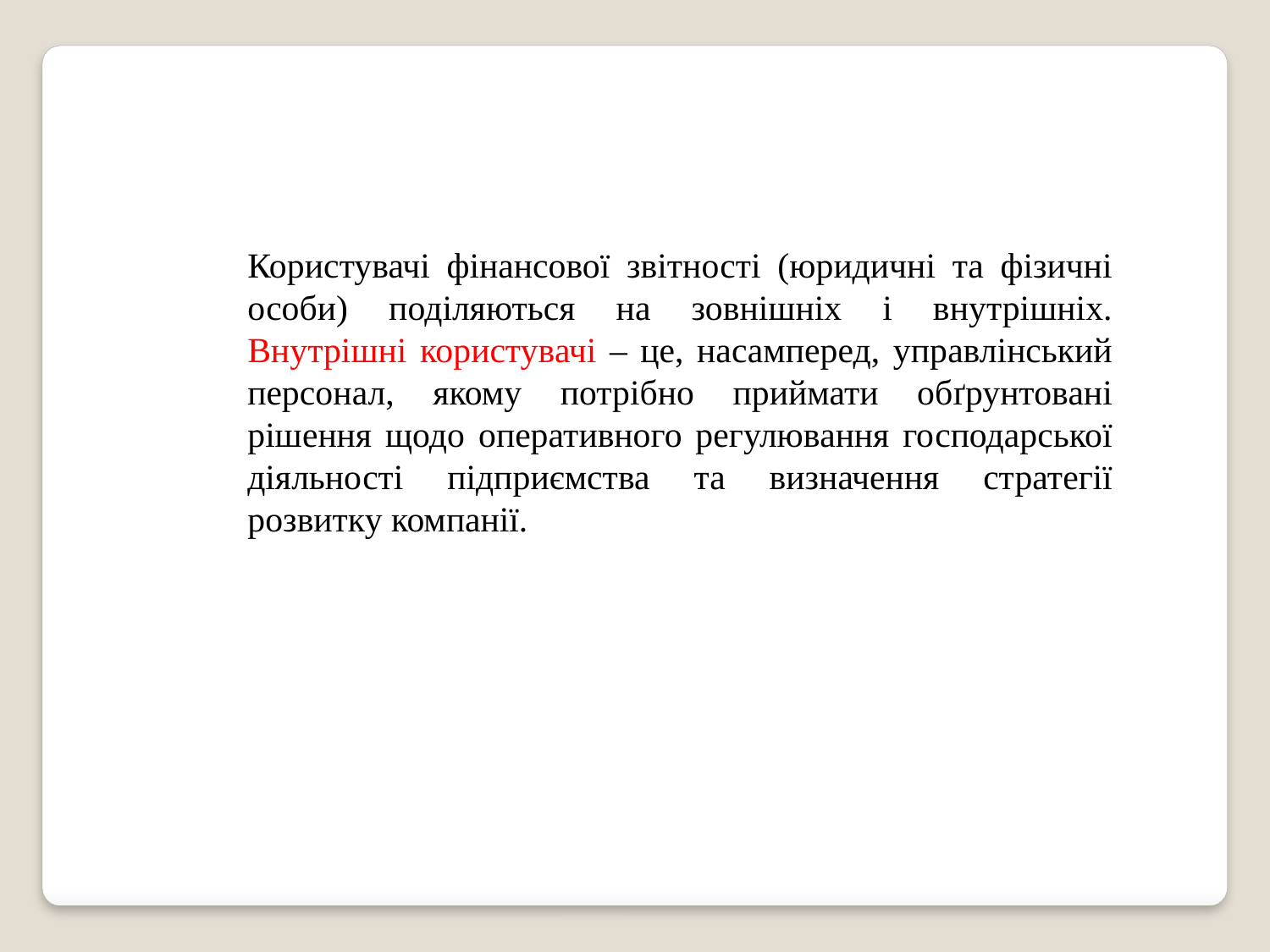

Користувачі фінансової звітності (юридичні та фізичні особи) поділяються на зовнішніх і внутрішніх. Внутрішні користувачі – це, насамперед, управлінський персонал, якому потрібно приймати обґрунтовані рішення щодо оперативного регулювання господарської діяльності підприємства та визначення стратегії розвитку компанії.